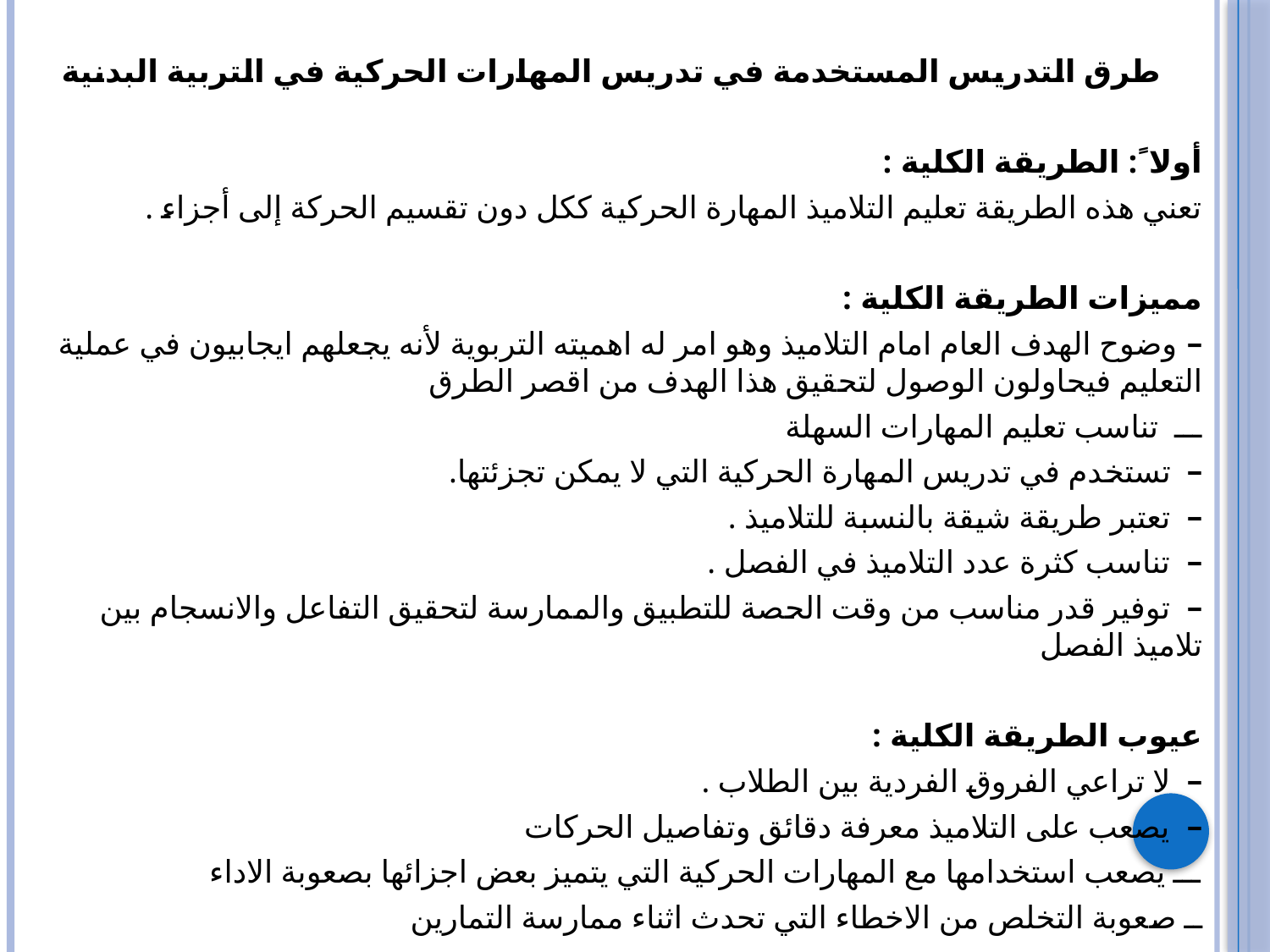

طرق التدريس المستخدمة في تدريس المهارات الحركية في التربية البدنية

أولا ً: الطريقة الكلية :
تعني هذه الطريقة تعليم التلاميذ المهارة الحركية ككل دون تقسيم الحركة إلى أجزاء .

مميزات الطريقة الكلية :
– وضوح الهدف العام امام التلاميذ وهو امر له اهميته التربوية لأنه يجعلهم ايجابيون في عملية التعليم فيحاولون الوصول لتحقيق هذا الهدف من اقصر الطرق
ـــ  تناسب تعليم المهارات السهلة
–  تستخدم في تدريس المهارة الحركية التي لا يمكن تجزئتها.
–  تعتبر طريقة شيقة بالنسبة للتلاميذ .
–  تناسب كثرة عدد التلاميذ في الفصل .
–  توفير قدر مناسب من وقت الحصة للتطبيق والممارسة لتحقيق التفاعل والانسجام بين تلاميذ الفصل

عيوب الطريقة الكلية :
–  لا تراعي الفروق الفردية بين الطلاب .
–  يصعب على التلاميذ معرفة دقائق وتفاصيل الحركات
ـــ يصعب استخدامها مع المهارات الحركية التي يتميز بعض اجزائها بصعوبة الاداء
ــ صعوبة التخلص من الاخطاء التي تحدث اثناء ممارسة التمارين